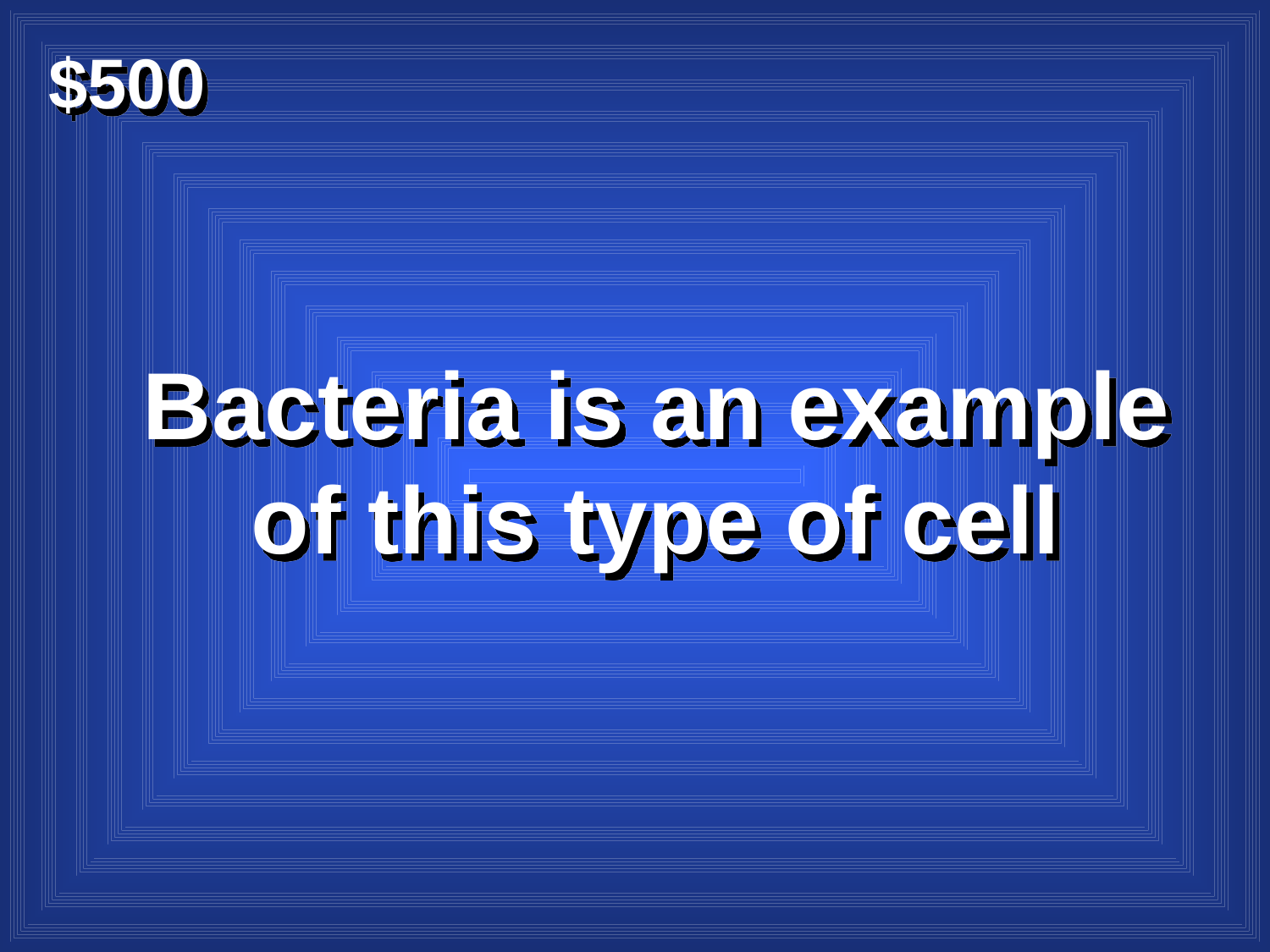

$500
Bacteria is an example of this type of cell